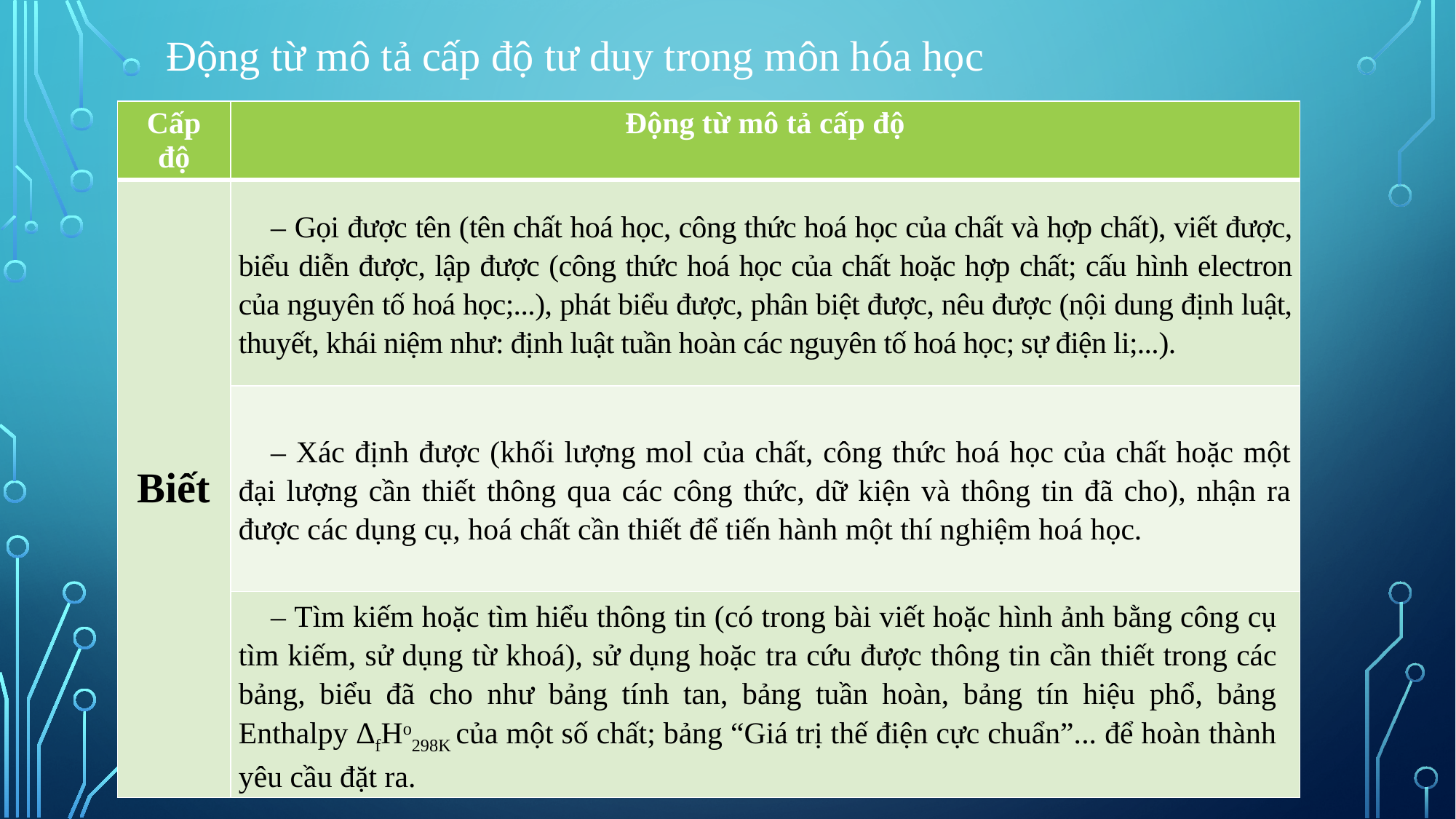

# Động từ mô tả cấp độ tư duy trong môn hóa học
| Cấp độ | Động từ mô tả cấp độ |
| --- | --- |
| Biết | – Gọi được tên (tên chất hoá học, công thức hoá học của chất và hợp chất), viết được, biểu diễn được, lập được (công thức hoá học của chất hoặc hợp chất; cấu hình electron của nguyên tố hoá học;...), phát biểu được, phân biệt được, nêu được (nội dung định luật, thuyết, khái niệm như: định luật tuần hoàn các nguyên tố hoá học; sự điện li;...). |
|  | – Xác định được (khối lượng mol của chất, công thức hoá học của chất hoặc một đại lượng cần thiết thông qua các công thức, dữ kiện và thông tin đã cho), nhận ra được các dụng cụ, hoá chất cần thiết để tiến hành một thí nghiệm hoá học. |
|  | – Tìm kiếm hoặc tìm hiểu thông tin (có trong bài viết hoặc hình ảnh bằng công cụ tìm kiếm, sử dụng từ khoá), sử dụng hoặc tra cứu được thông tin cần thiết trong các bảng, biểu đã cho như bảng tính tan, bảng tuần hoàn, bảng tín hiệu phổ, bảng Enthalpy ∆fHo298K của một số chất; bảng “Giá trị thế điện cực chuẩn”... để hoàn thành yêu cầu đặt ra. |